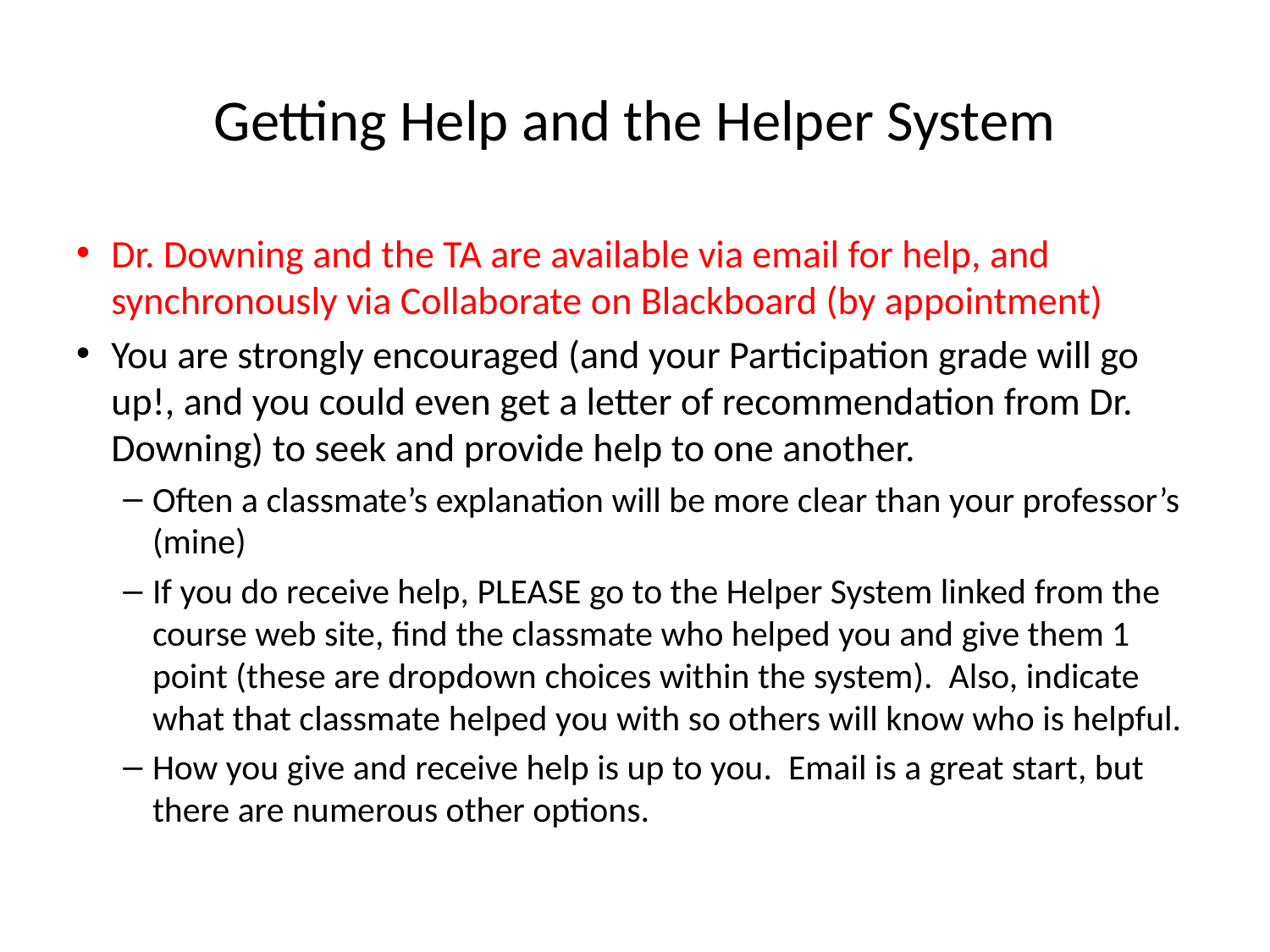

# Getting Help and the Helper System
Dr. Downing and the TA are available via email for help, and synchronously via Collaborate on Blackboard (by appointment)
You are strongly encouraged (and your Participation grade will go up!, and you could even get a letter of recommendation from Dr. Downing) to seek and provide help to one another.
Often a classmate’s explanation will be more clear than your professor’s (mine)
If you do receive help, PLEASE go to the Helper System linked from the course web site, find the classmate who helped you and give them 1 point (these are dropdown choices within the system).  Also, indicate what that classmate helped you with so others will know who is helpful.
How you give and receive help is up to you.  Email is a great start, but there are numerous other options.